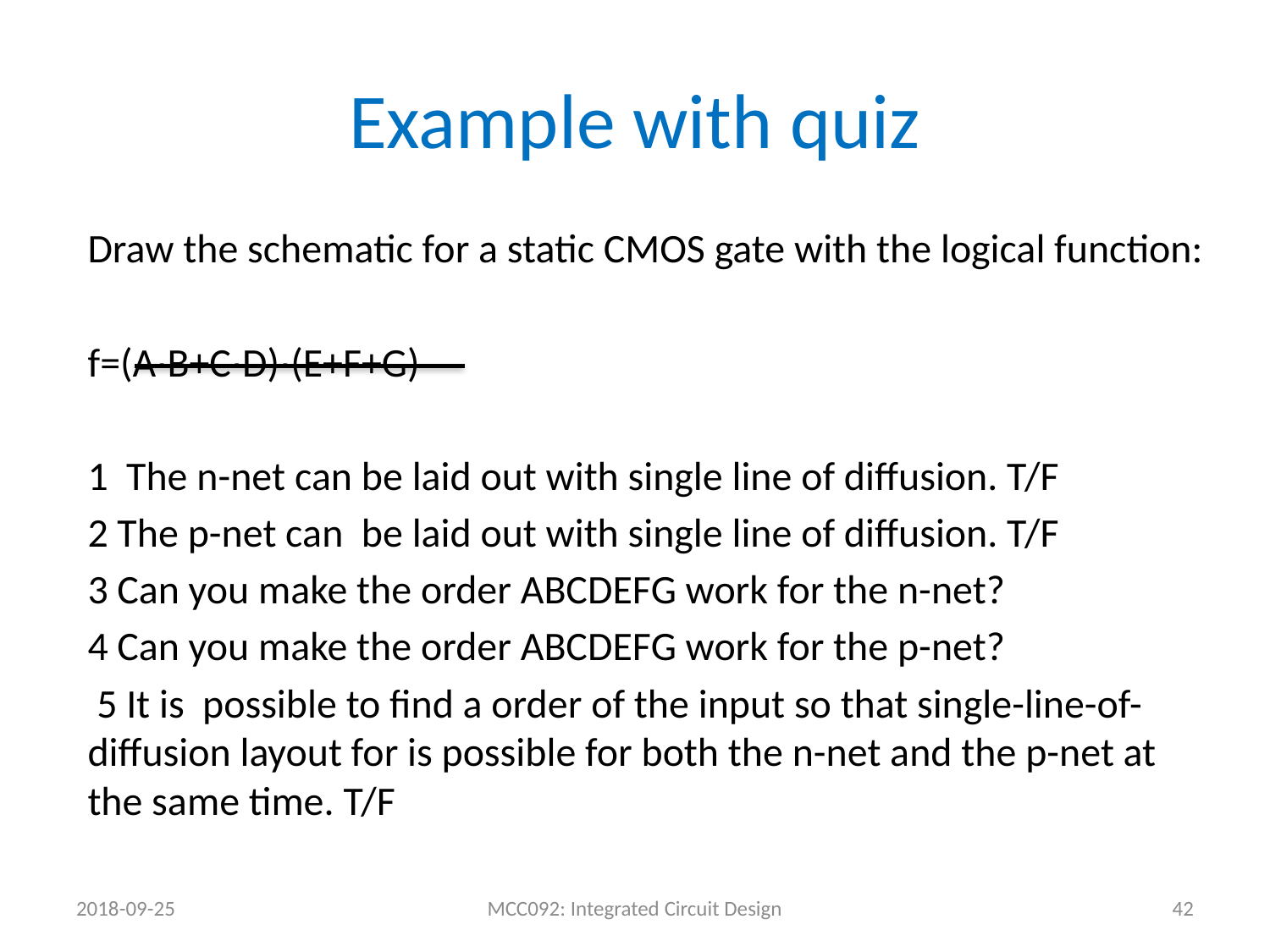

# Example with quiz
Draw the schematic for a static CMOS gate with the logical function:

f=(A∙B+C∙D)∙(E+F+G)

1  The n-net can be laid out with single line of diffusion. T/F
2 The p-net can  be laid out with single line of diffusion. T/F
3 Can you make the order ABCDEFG work for the n-net?
4 Can you make the order ABCDEFG work for the p-net?
 5 It is  possible to find a order of the input so that single-line-of-diffusion layout for is possible for both the n-net and the p-net at the same time. T/F

2018-09-25
MCC092: Integrated Circuit Design
42